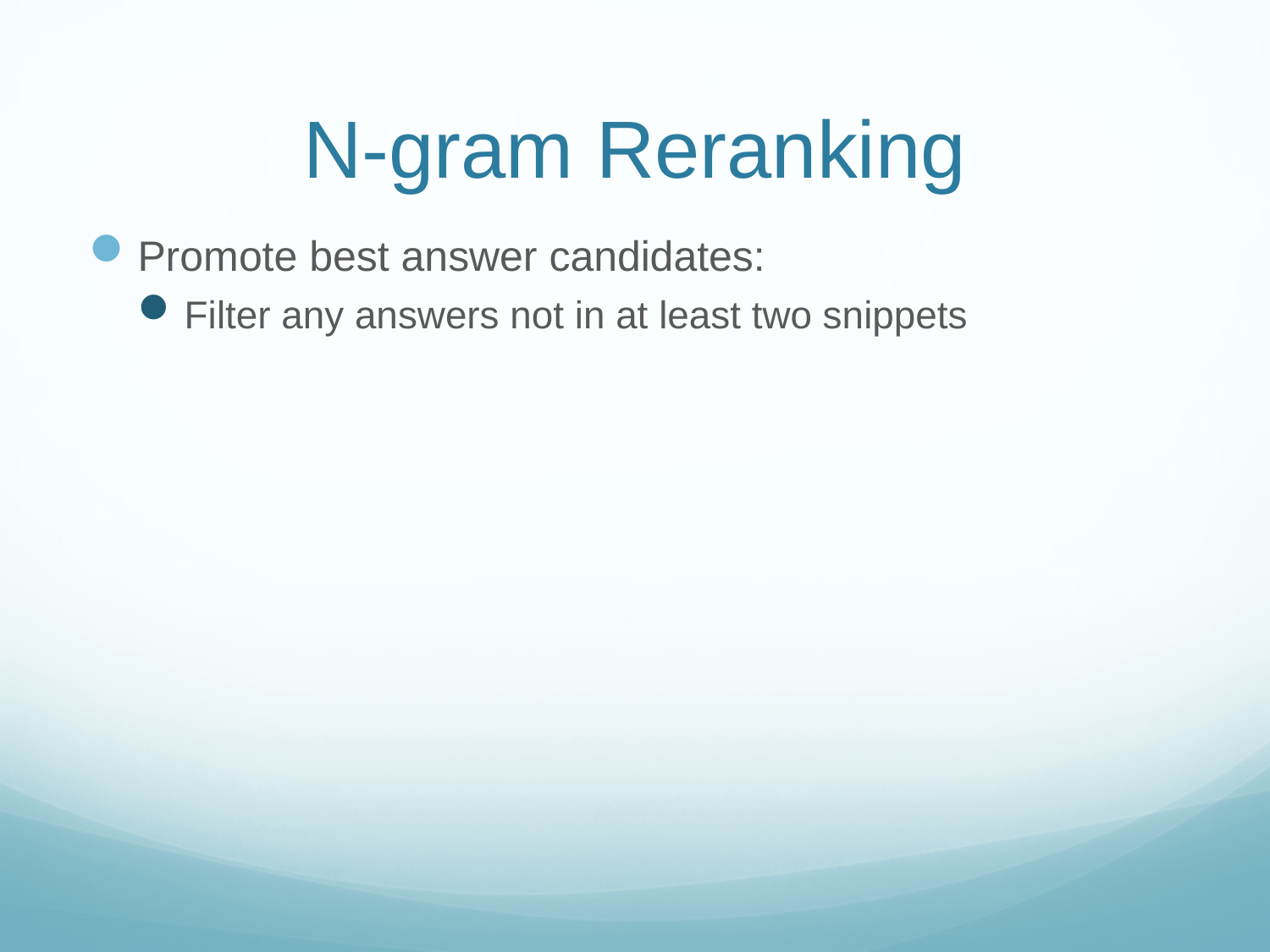

# N-gram Reranking
Promote best answer candidates:
Filter any answers not in at least two snippets